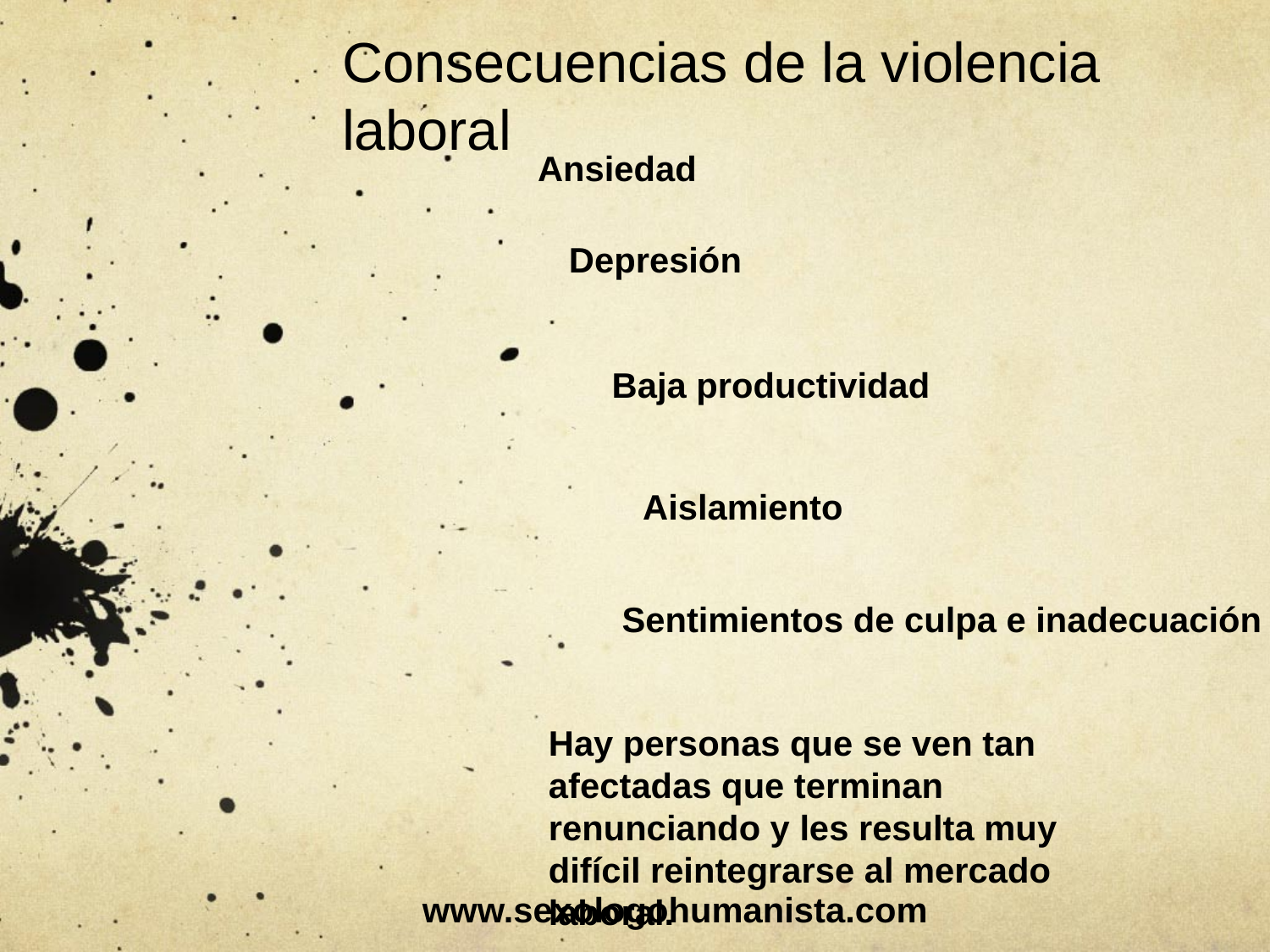

Consecuencias de la violencia laboral
Ansiedad
Depresión
Baja productividad
Aislamiento
Sentimientos de culpa e inadecuación
Hay personas que se ven tan afectadas que terminan renunciando y les resulta muy difícil reintegrarse al mercado laboral.
www.sexologohumanista.com